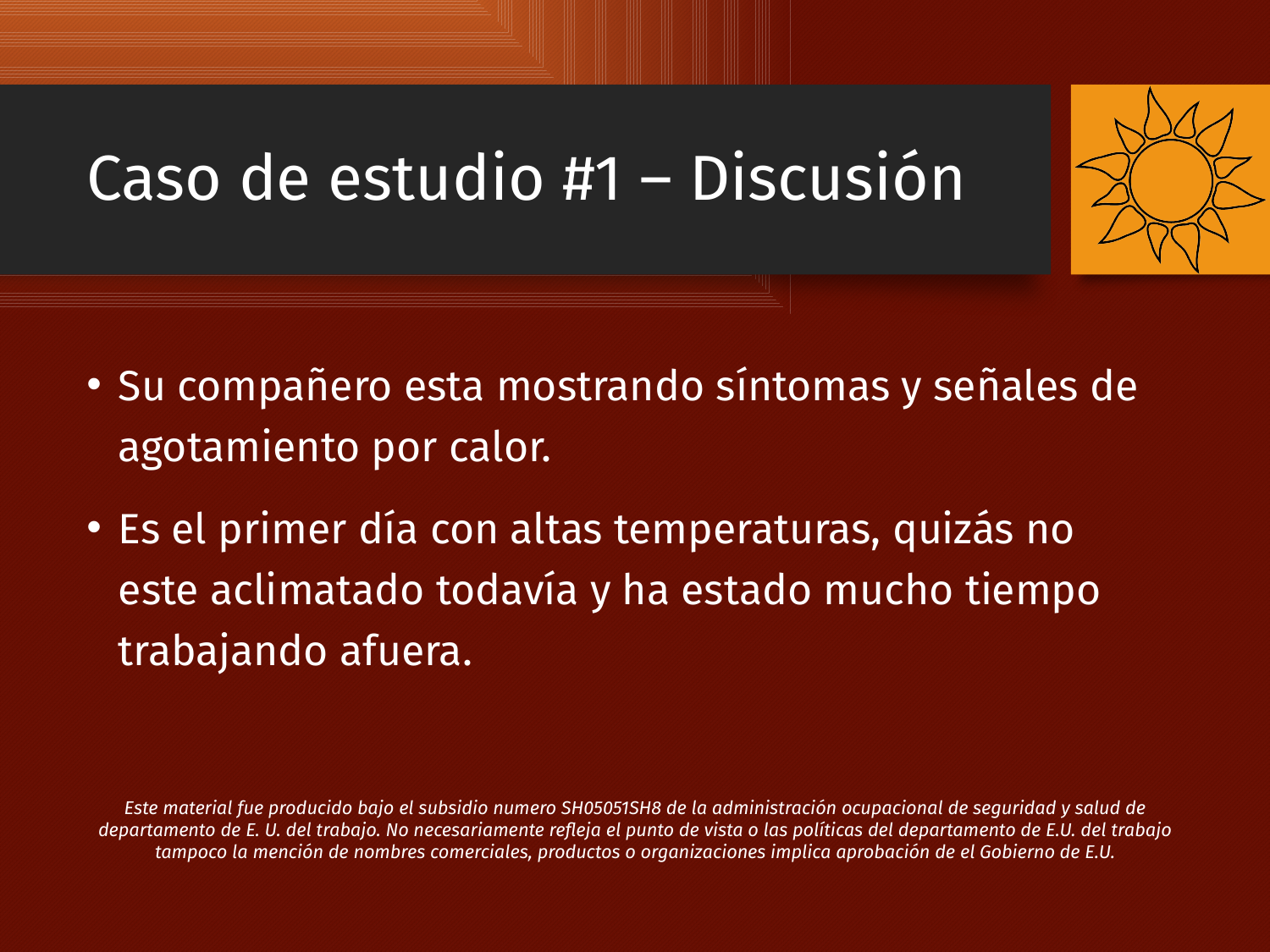

# Caso de estudio #1 – Discusión
Su compañero esta mostrando síntomas y señales de agotamiento por calor.
Es el primer día con altas temperaturas, quizás no este aclimatado todavía y ha estado mucho tiempo trabajando afuera.
Este material fue producido bajo el subsidio numero SH05051SH8 de la administración ocupacional de seguridad y salud de departamento de E. U. del trabajo. No necesariamente refleja el punto de vista o las políticas del departamento de E.U. del trabajo tampoco la mención de nombres comerciales, productos o organizaciones implica aprobación de el Gobierno de E.U.